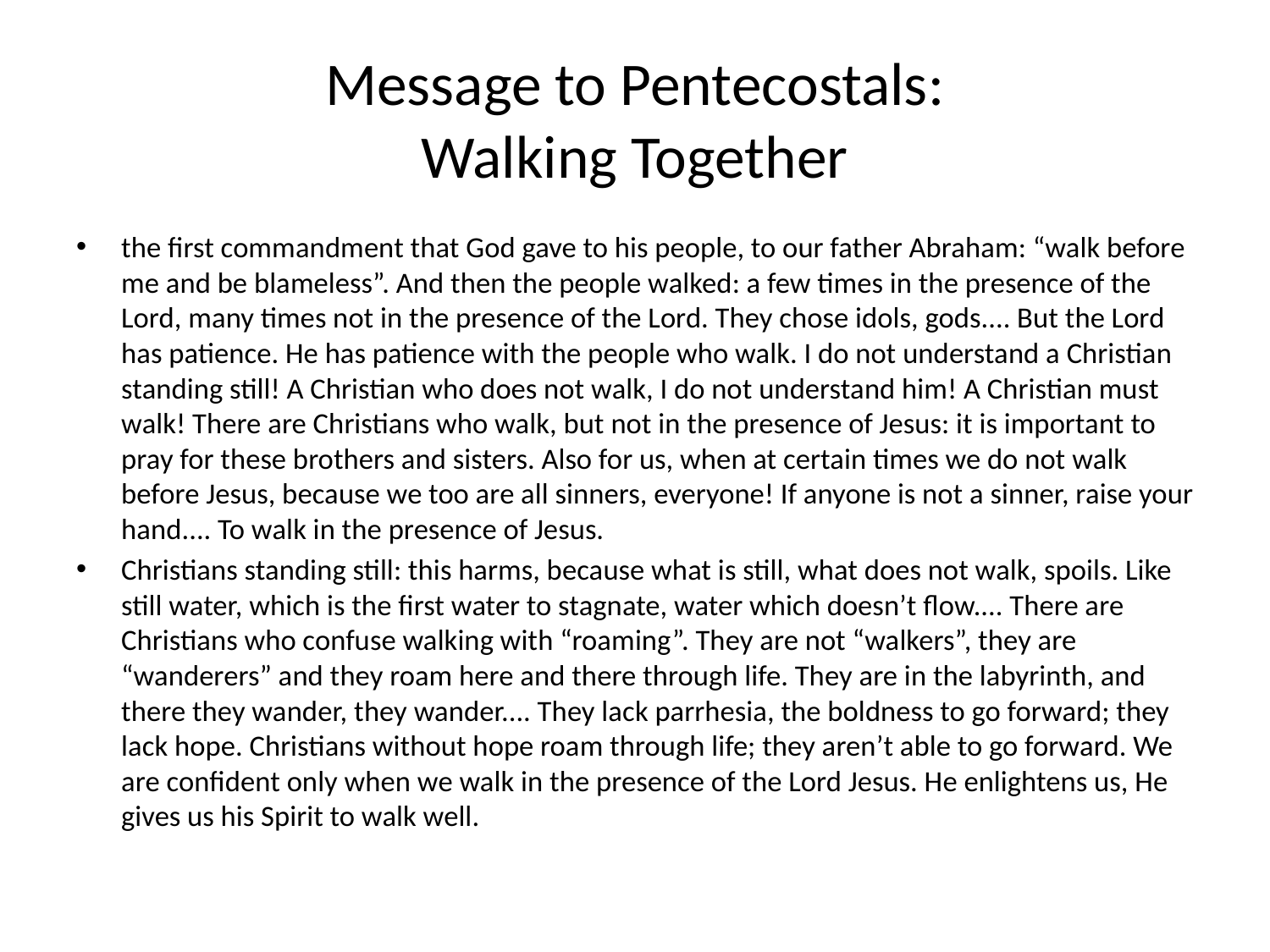

# Message to Pentecostals: Walking Together
the first commandment that God gave to his people, to our father Abraham: “walk before me and be blameless”. And then the people walked: a few times in the presence of the Lord, many times not in the presence of the Lord. They chose idols, gods.... But the Lord has patience. He has patience with the people who walk. I do not understand a Christian standing still! A Christian who does not walk, I do not understand him! A Christian must walk! There are Christians who walk, but not in the presence of Jesus: it is important to pray for these brothers and sisters. Also for us, when at certain times we do not walk before Jesus, because we too are all sinners, everyone! If anyone is not a sinner, raise your hand.... To walk in the presence of Jesus.
Christians standing still: this harms, because what is still, what does not walk, spoils. Like still water, which is the first water to stagnate, water which doesn’t flow.... There are Christians who confuse walking with “roaming”. They are not “walkers”, they are “wanderers” and they roam here and there through life. They are in the labyrinth, and there they wander, they wander.... They lack parrhesia, the boldness to go forward; they lack hope. Christians without hope roam through life; they aren’t able to go forward. We are confident only when we walk in the presence of the Lord Jesus. He enlightens us, He gives us his Spirit to walk well.